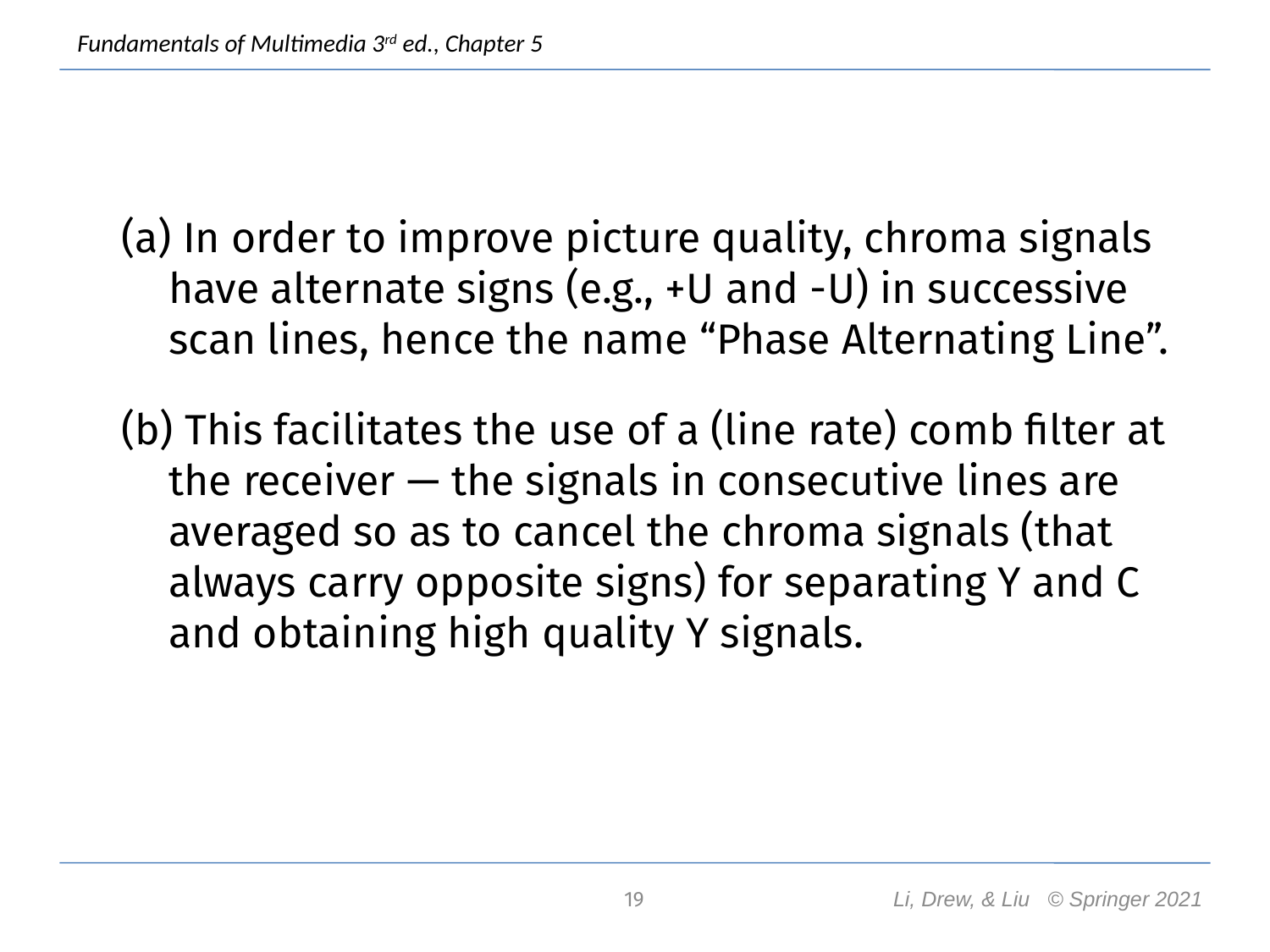

In order to improve picture quality, chroma signals have alternate signs (e.g., +U and -U) in successive scan lines, hence the name “Phase Alternating Line”.
 This facilitates the use of a (line rate) comb filter at the receiver — the signals in consecutive lines are averaged so as to cancel the chroma signals (that always carry opposite signs) for separating Y and C and obtaining high quality Y signals.

19
Li, Drew, & Liu   © Springer 2021